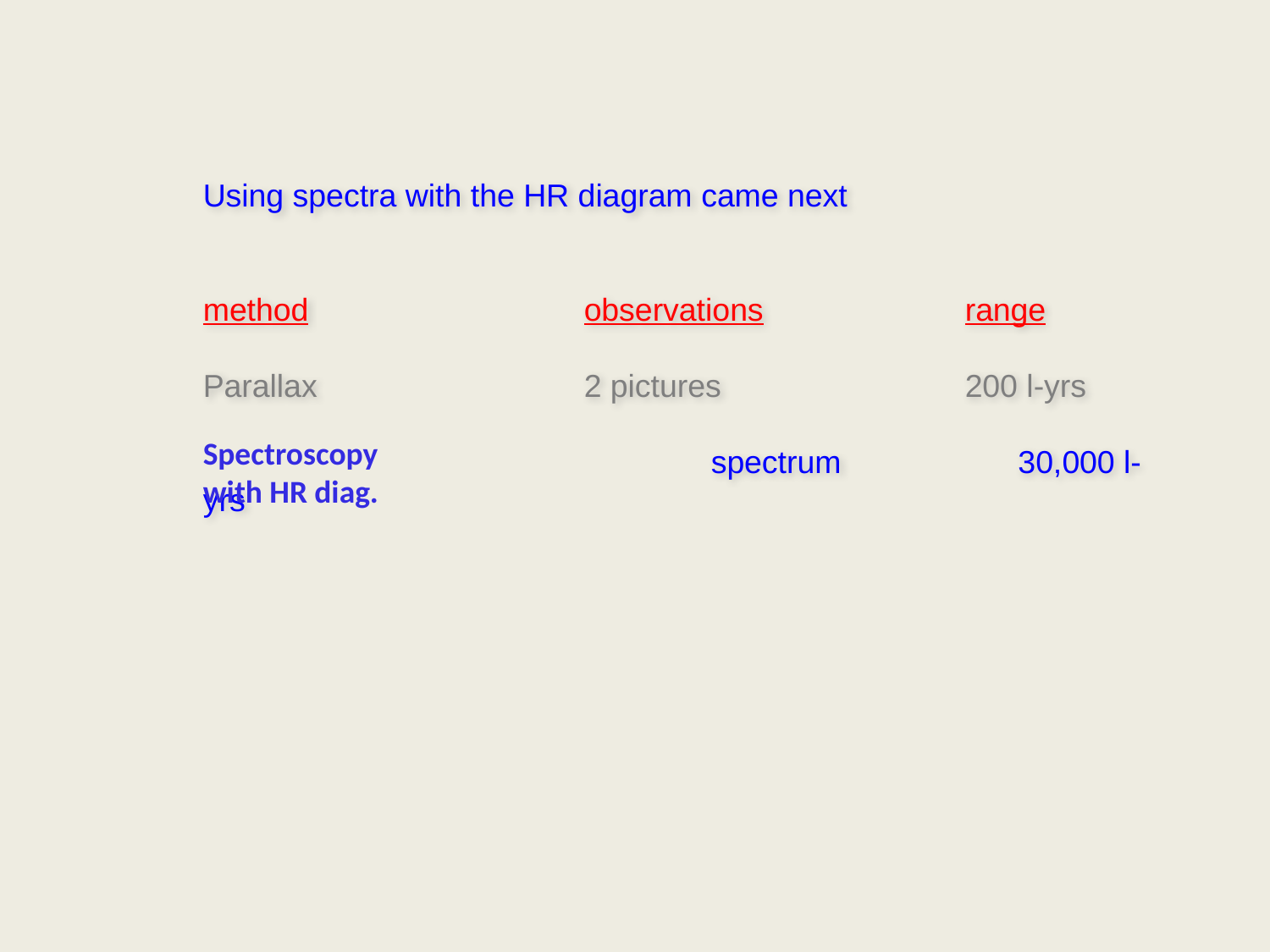

Using spectra with the HR diagram came next

method			observations		range

Parallax			2 pictures		200 l-yrs

				spectrum	      30,000 l-yrs
Spectroscopy
with HR diag.